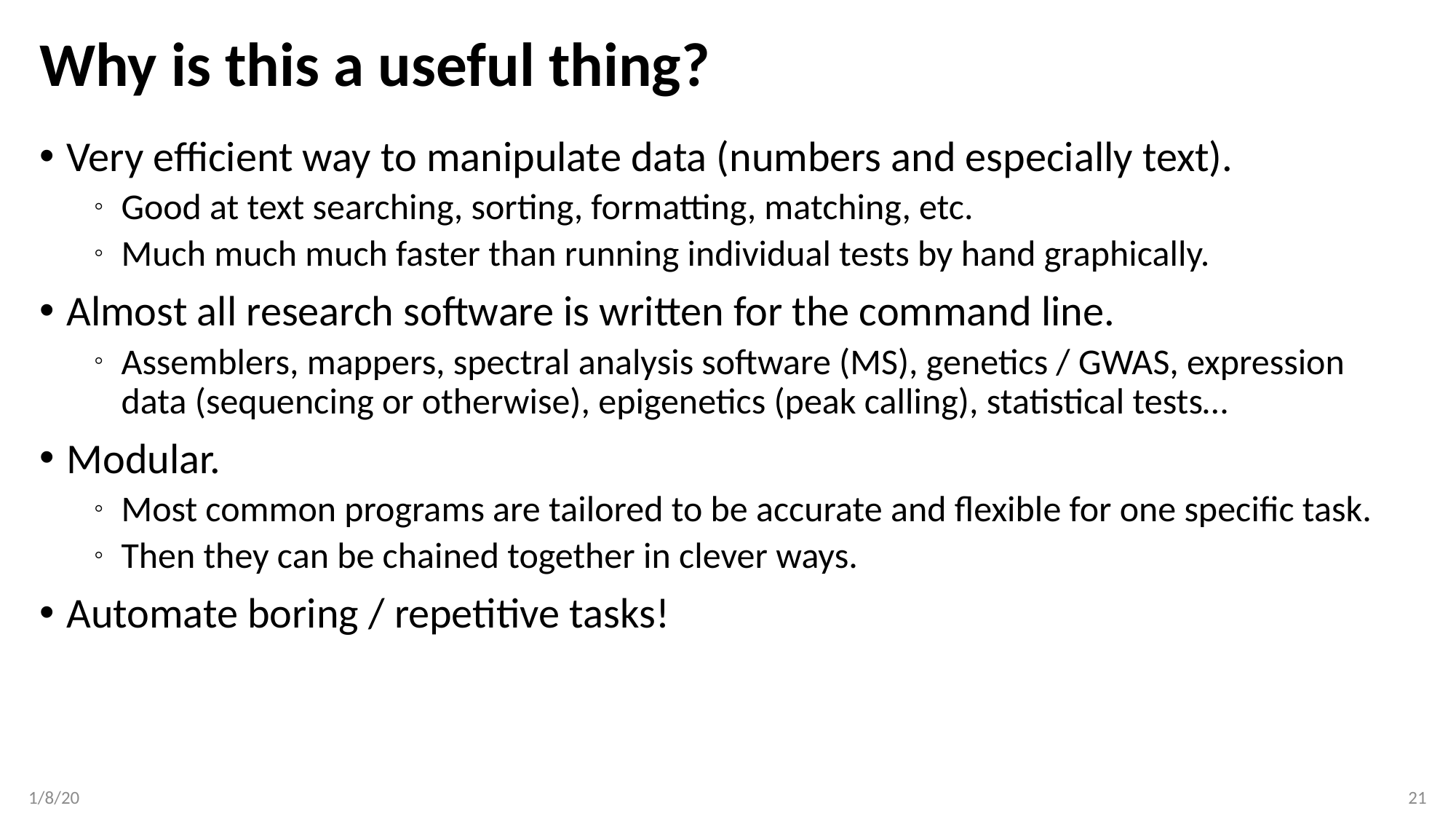

# Why is this a useful thing?
Very efficient way to manipulate data (numbers and especially text).
Good at text searching, sorting, formatting, matching, etc.
Much much much faster than running individual tests by hand graphically.
Almost all research software is written for the command line.
Assemblers, mappers, spectral analysis software (MS), genetics / GWAS, expression data (sequencing or otherwise), epigenetics (peak calling), statistical tests…
Modular.
Most common programs are tailored to be accurate and flexible for one specific task.
Then they can be chained together in clever ways.
Automate boring / repetitive tasks!
1/8/20
21